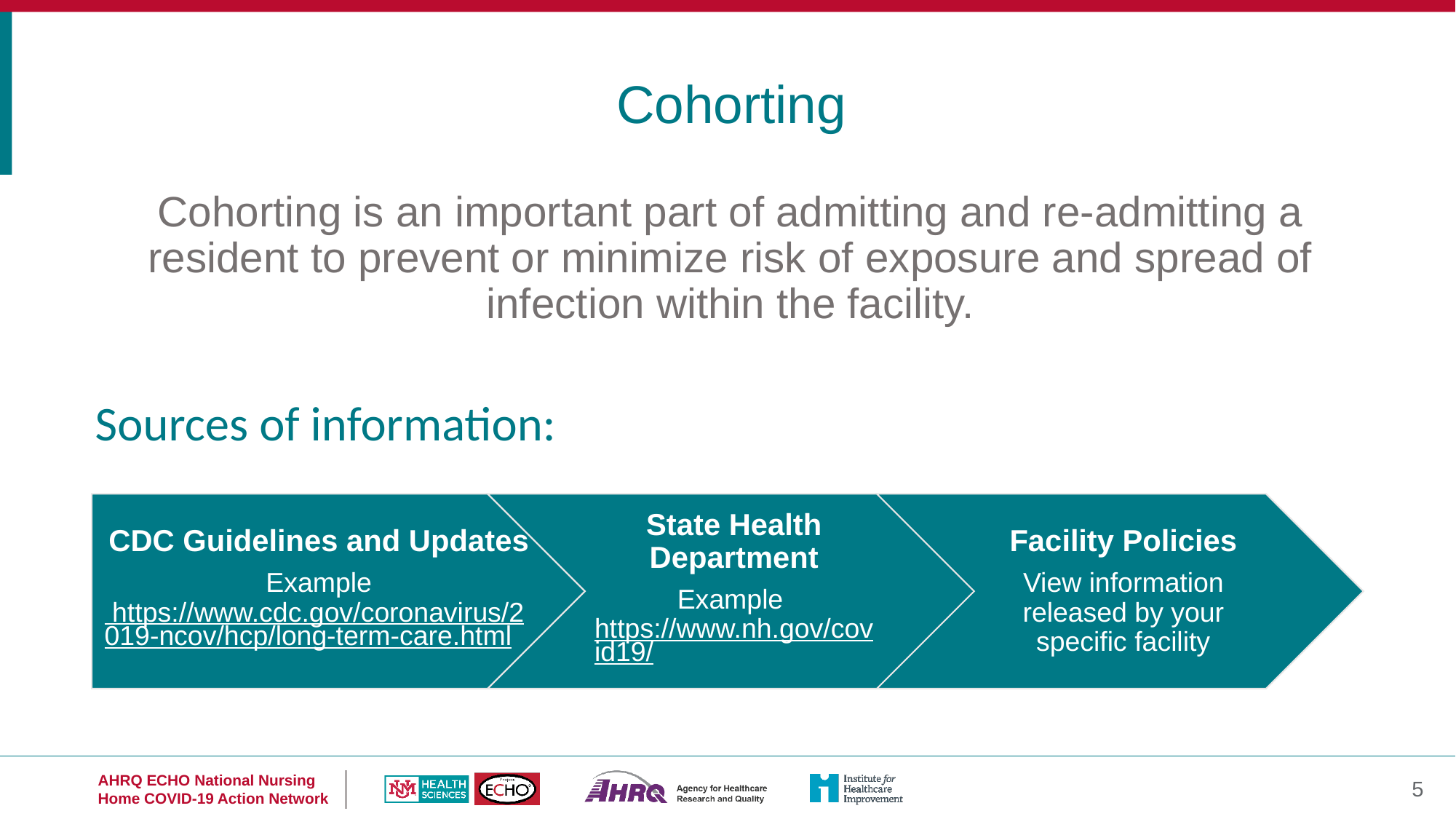

Cohorting
Cohorting is an important part of admitting and re-admitting a resident to prevent or minimize risk of exposure and spread of infection within the facility.

CDC Guidelines and Updates
Example https://www.cdc.gov/coronavirus/2019-ncov/hcp/long-term-care.html
State Health Department
Example https://www.nh.gov/covid19/
Facility Policies
View information released by your specific facility
Sources of information: